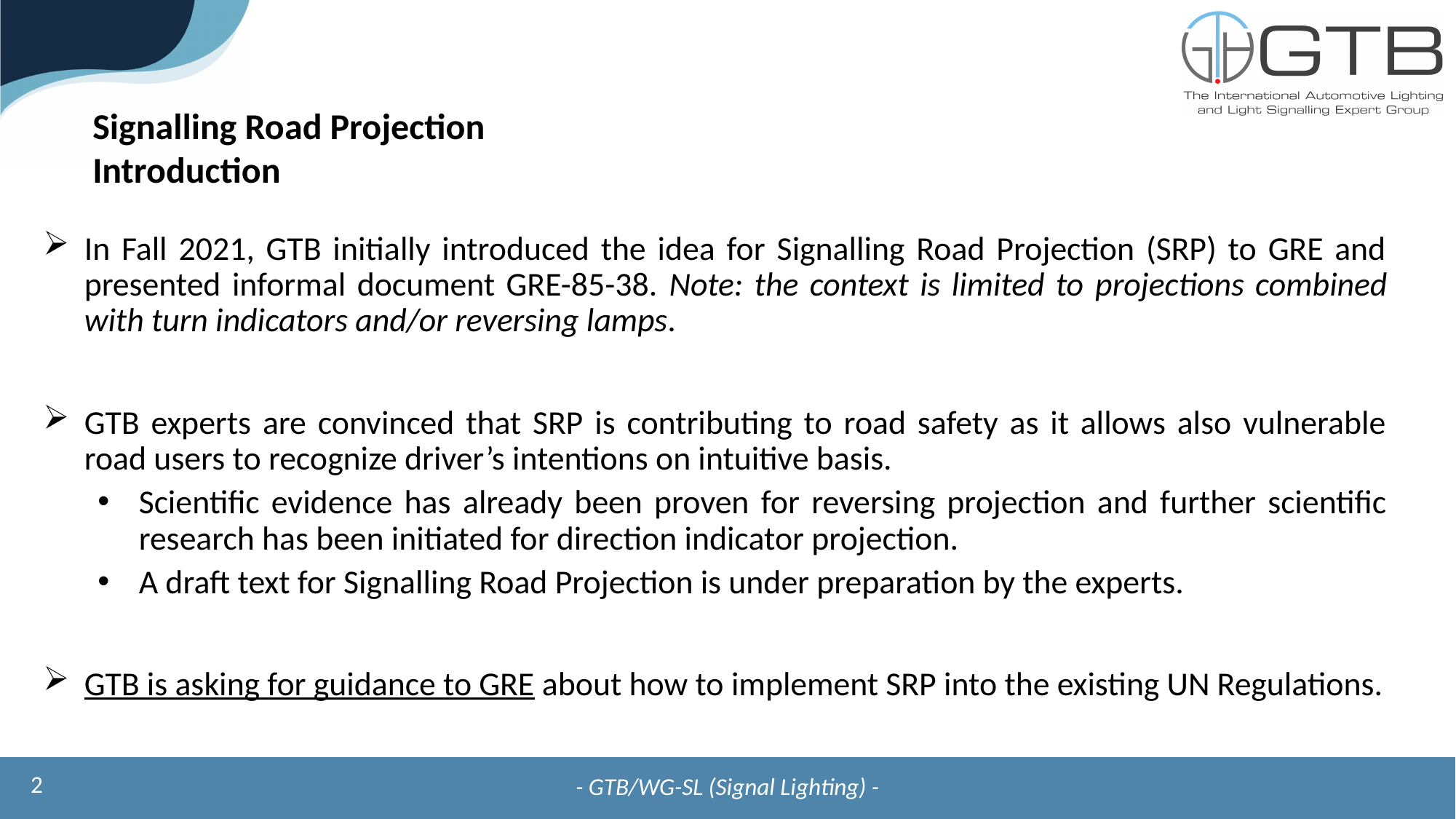

Signalling Road Projection
Introduction
In Fall 2021, GTB initially introduced the idea for Signalling Road Projection (SRP) to GRE and presented informal document GRE-85-38. Note: the context is limited to projections combined with turn indicators and/or reversing lamps.

GTB experts are convinced that SRP is contributing to road safety as it allows also vulnerable road users to recognize driver’s intentions on intuitive basis.
Scientific evidence has already been proven for reversing projection and further scientific research has been initiated for direction indicator projection.
A draft text for Signalling Road Projection is under preparation by the experts.

GTB is asking for guidance to GRE about how to implement SRP into the existing UN Regulations.
2
- GTB/WG-SL (Signal Lighting) -